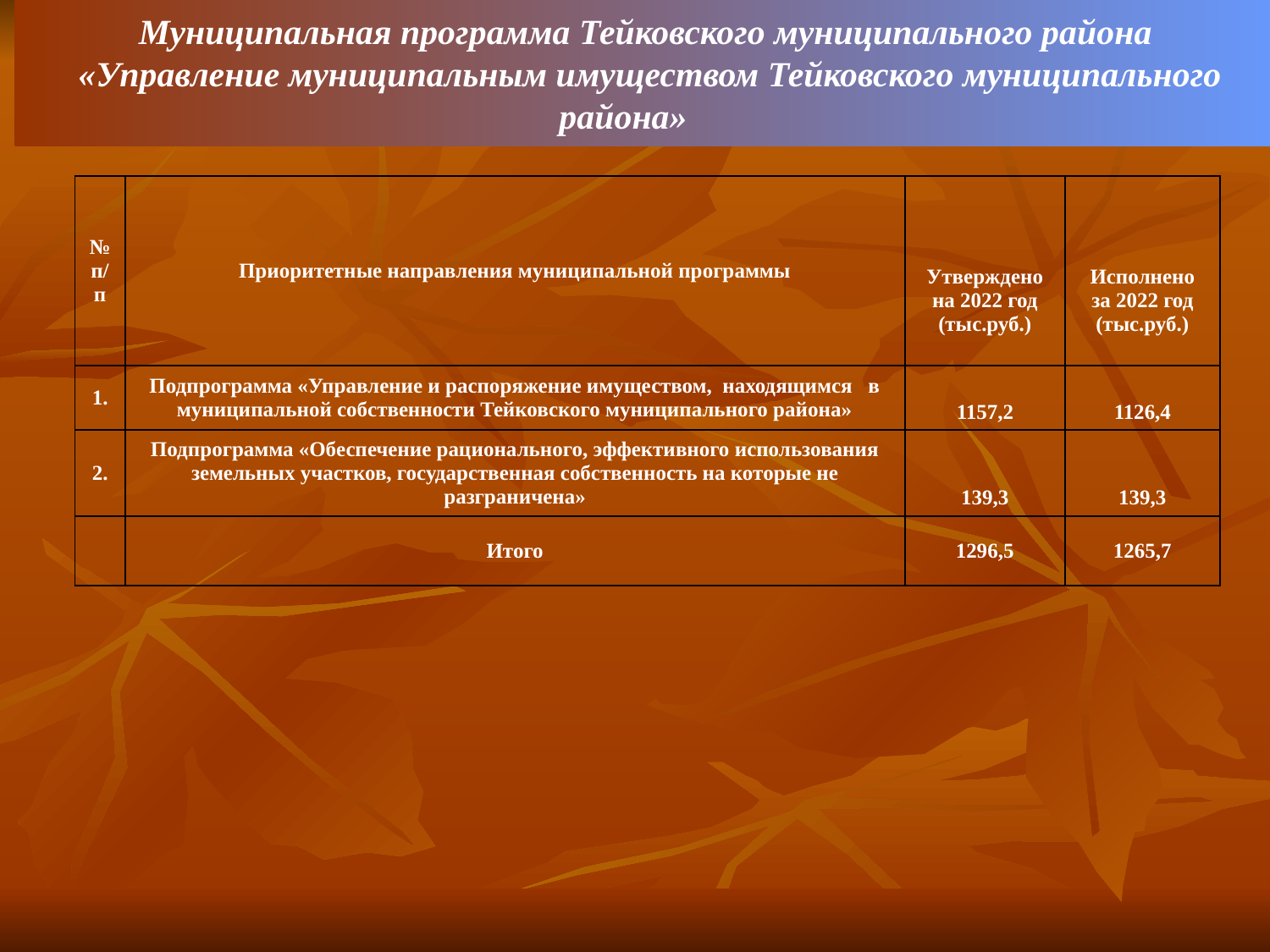

Муниципальная программа Тейковского муниципального района
«Управление муниципальным имуществом Тейковского муниципального района»
| № п/п | Приоритетные направления муниципальной программы | Утверждено на 2022 год (тыс.руб.) | Исполнено за 2022 год (тыс.руб.) |
| --- | --- | --- | --- |
| 1. | Подпрограмма «Управление и распоряжение имуществом, находящимся в муниципальной собственности Тейковского муниципального района» | 1157,2 | 1126,4 |
| 2. | Подпрограмма «Обеспечение рационального, эффективного использования земельных участков, государственная собственность на которые не разграничена» | 139,3 | 139,3 |
|  | Итого | 1296,5 | 1265,7 |